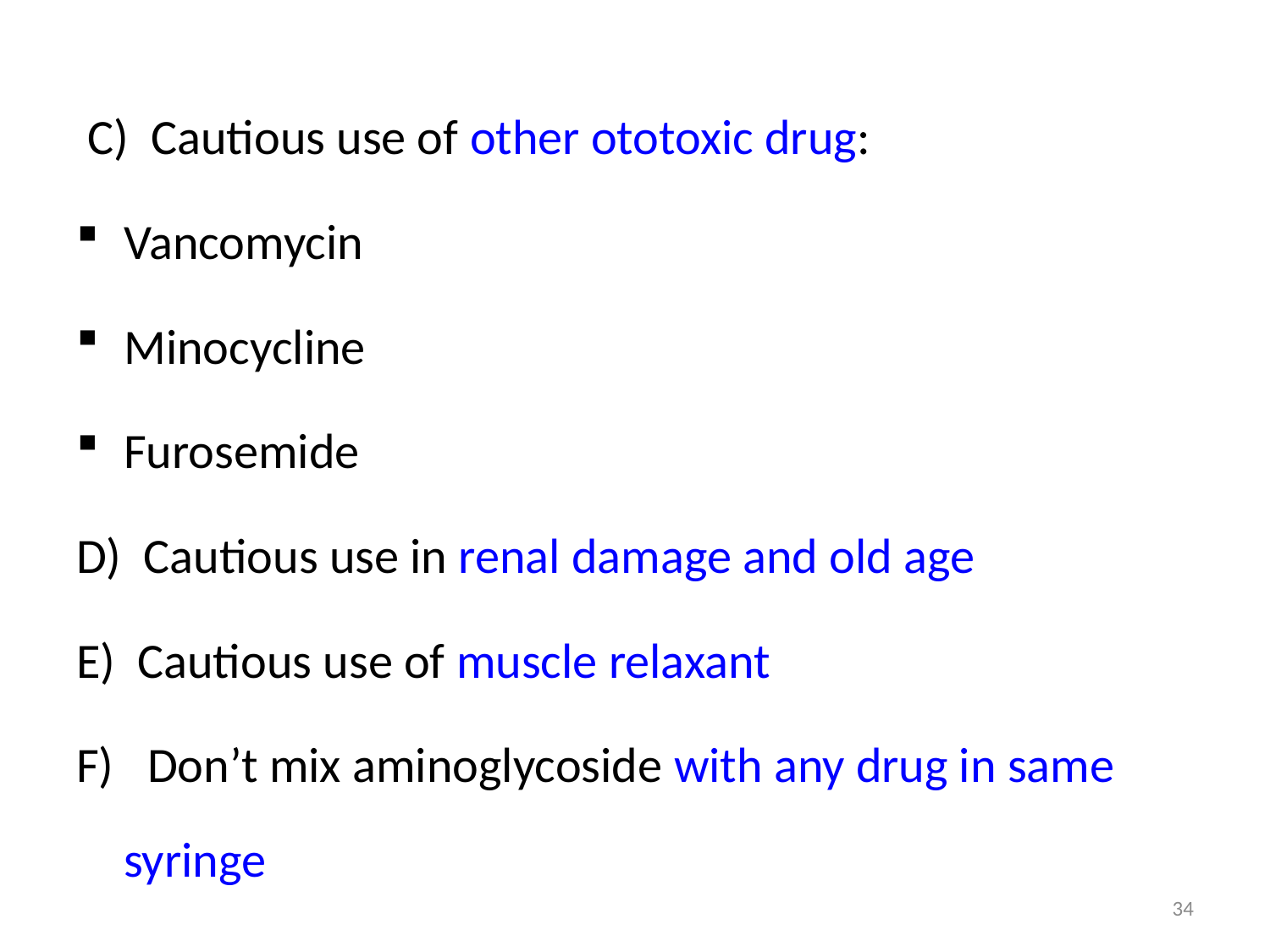

C)  Cautious use of other ototoxic drug:
Vancomycin
Minocycline
Furosemide
D)  Cautious use in renal damage and old age
E)  Cautious use of muscle relaxant
F)   Don’t mix aminoglycoside with any drug in same syringe

34